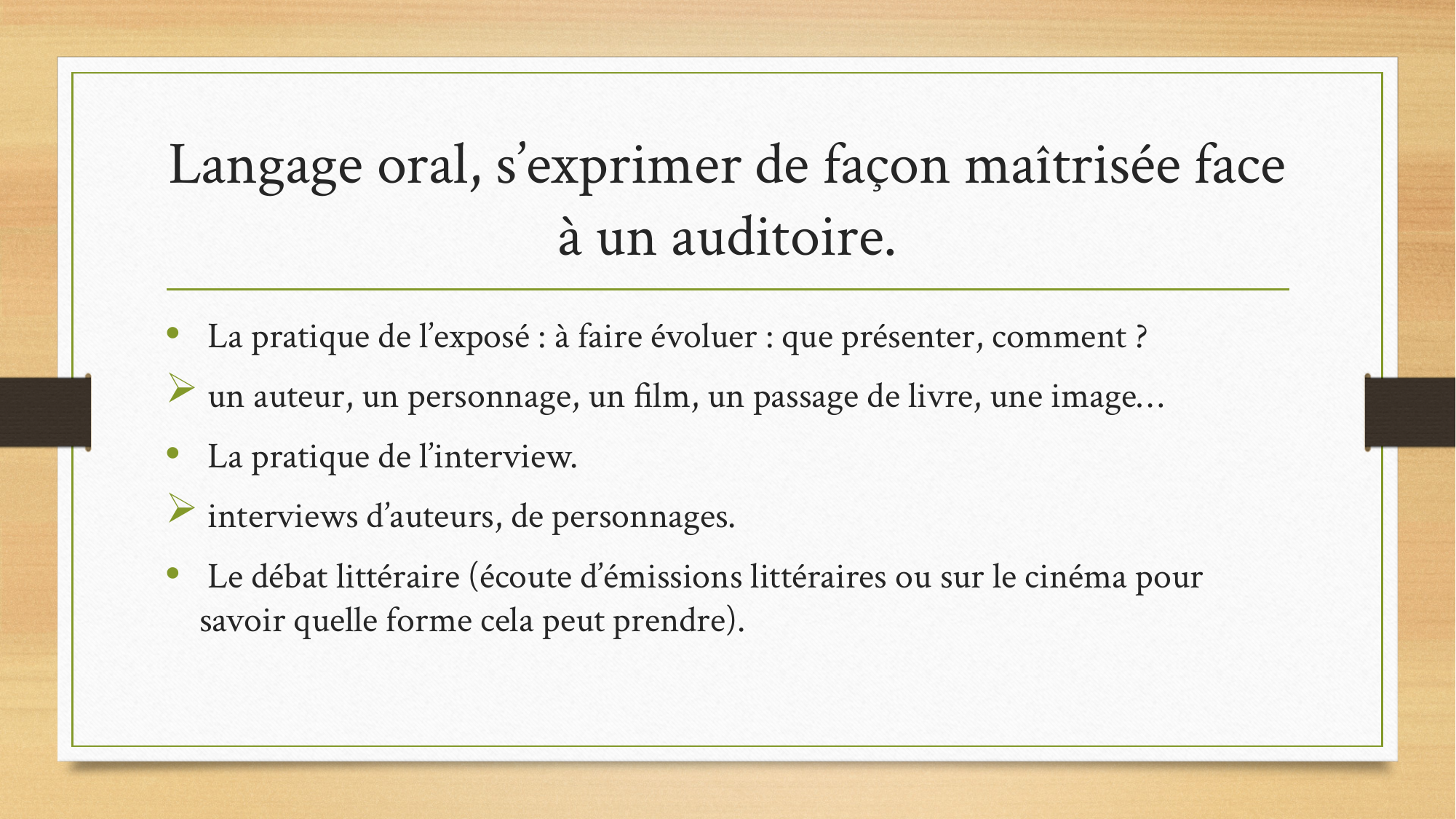

# Langage oral, s’exprimer de façon maîtrisée face à un auditoire.
 La pratique de l’exposé : à faire évoluer : que présenter, comment ?
 un auteur, un personnage, un film, un passage de livre, une image…
 La pratique de l’interview.
 interviews d’auteurs, de personnages.
 Le débat littéraire (écoute d’émissions littéraires ou sur le cinéma pour savoir quelle forme cela peut prendre).